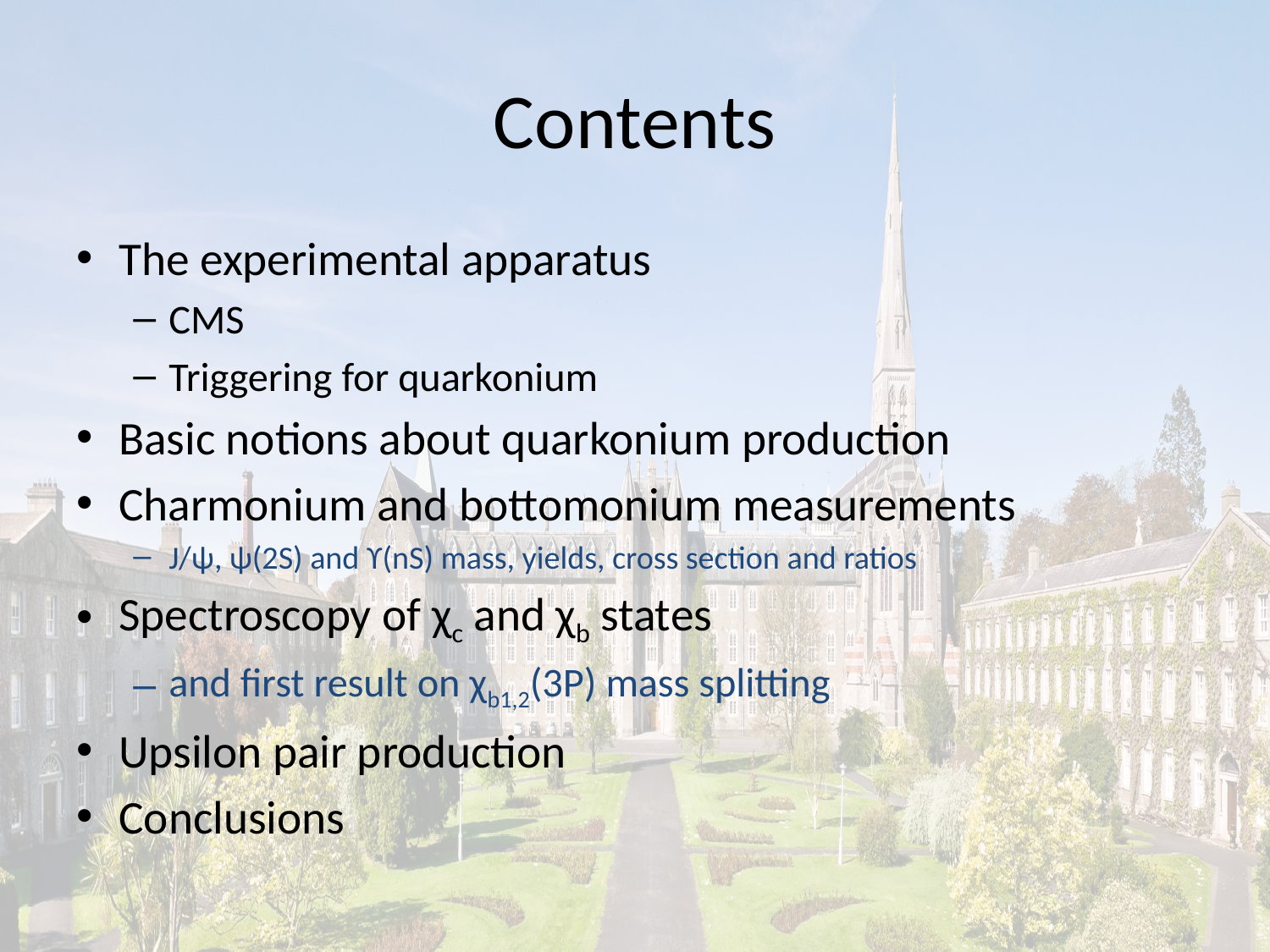

# Contents
The experimental apparatus
CMS
Triggering for quarkonium
Basic notions about quarkonium production
Charmonium and bottomonium measurements
J/ψ, ψ(2S) and ϒ(nS) mass, yields, cross section and ratios
Spectroscopy of χc and χb states
and first result on χb1,2(3P) mass splitting
Upsilon pair production
Conclusions